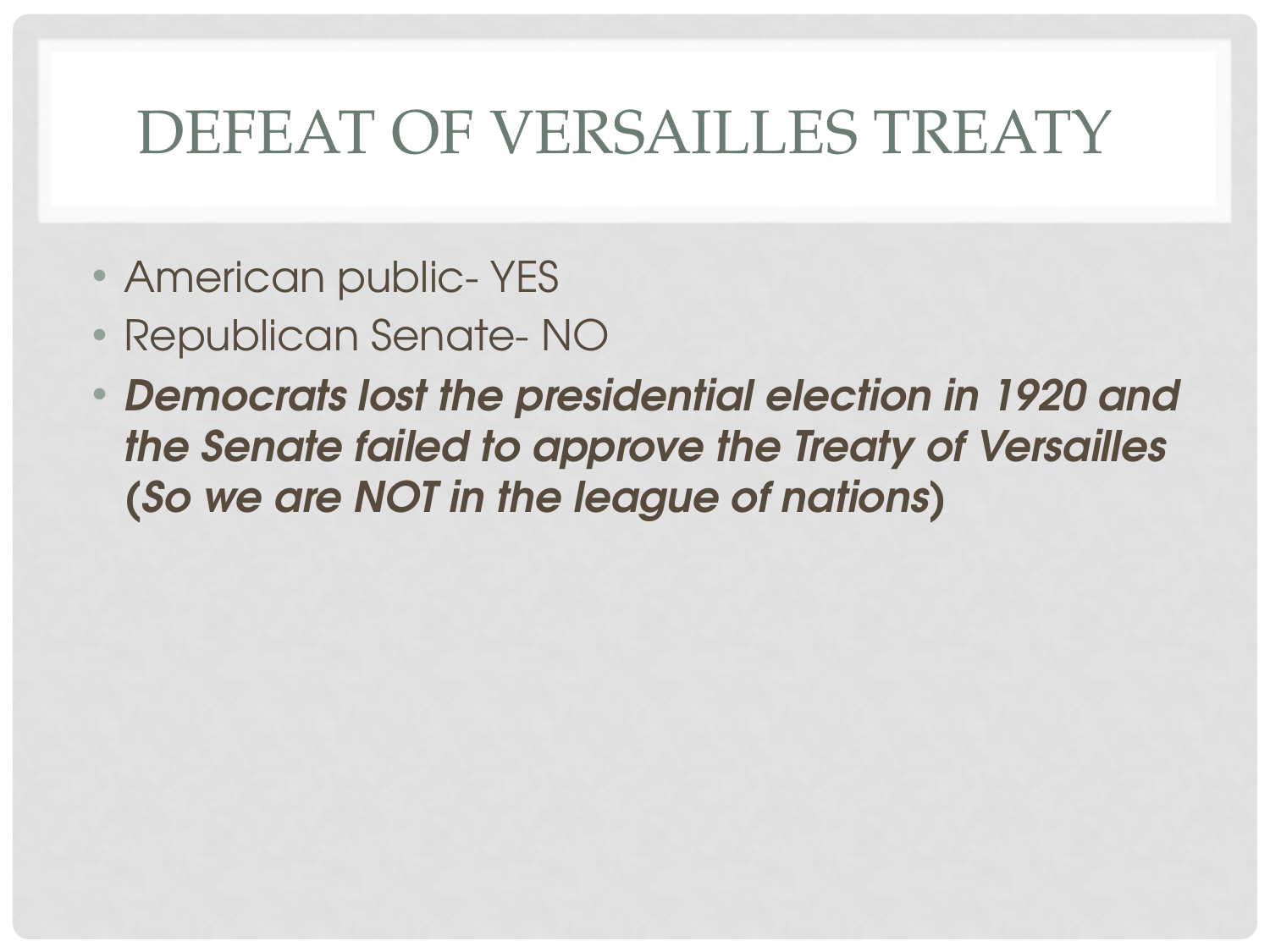

# Defeat of Versailles Treaty
American public- YES
Republican Senate- NO
Democrats lost the presidential election in 1920 and the Senate failed to approve the Treaty of Versailles (So we are NOT in the league of nations)